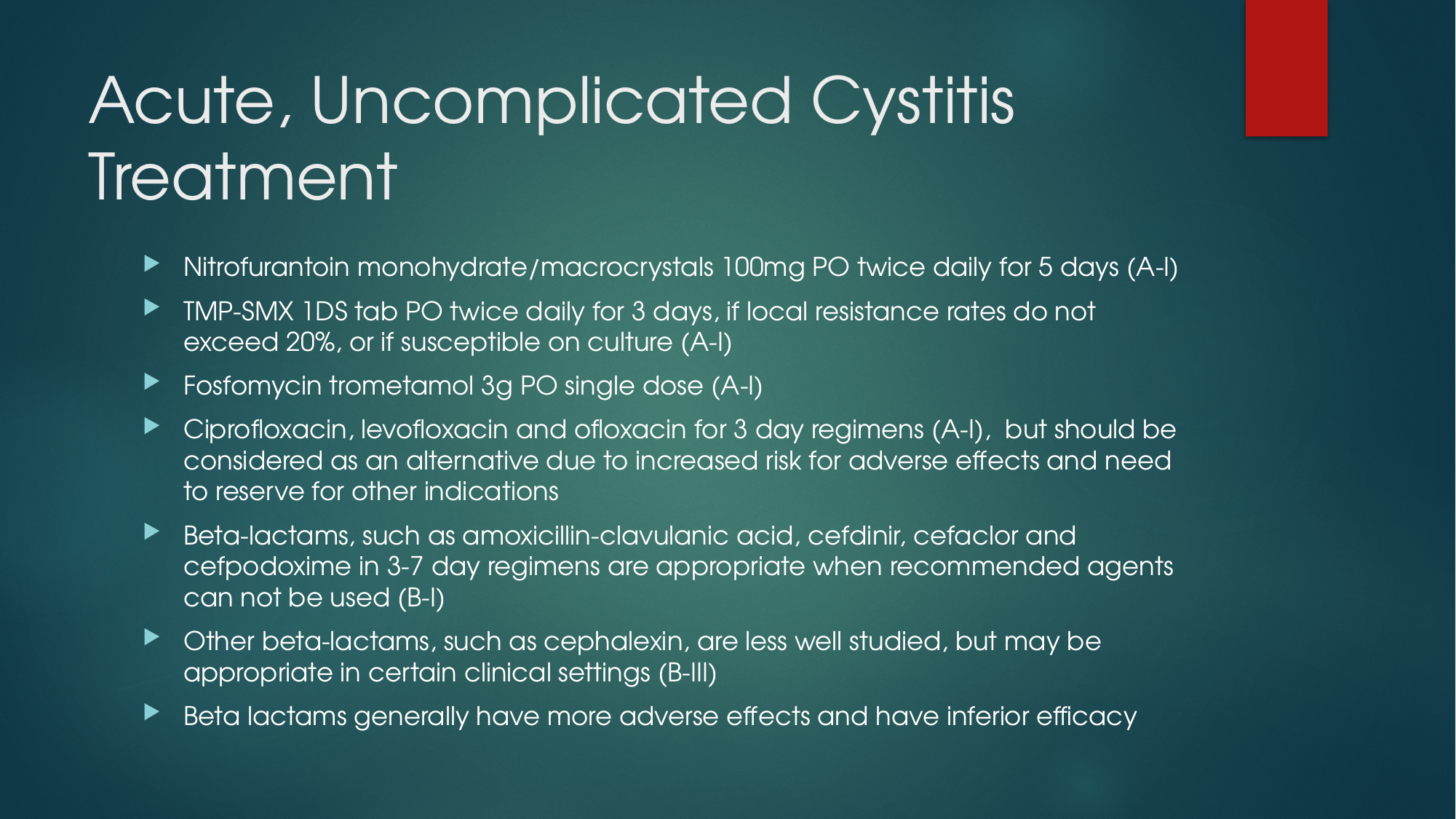

# Acute, Uncomplicated Cystitis Treatment
Nitrofurantoin monohydrate/macrocrystals 100mg PO twice daily for 5 days (A-I)
TMP-SMX 1DS tab PO twice daily for 3 days, if local resistance rates do not exceed 20%, or if susceptible on culture (A-I)
Fosfomycin trometamol 3g PO single dose (A-I)
Ciprofloxacin, levofloxacin and ofloxacin for 3 day regimens (A-I),  but should be considered as an alternative due to increased risk for adverse effects and need to reserve for other indications
Beta-lactams, such as amoxicillin-clavulanic acid, cefdinir, cefaclor and cefpodoxime in 3-7 day regimens are appropriate when recommended agents can not be used (B-I)
Other beta-lactams, such as cephalexin, are less well studied, but may be appropriate in certain clinical settings (B-III)
Beta lactams generally have more adverse effects and have inferior efficacy